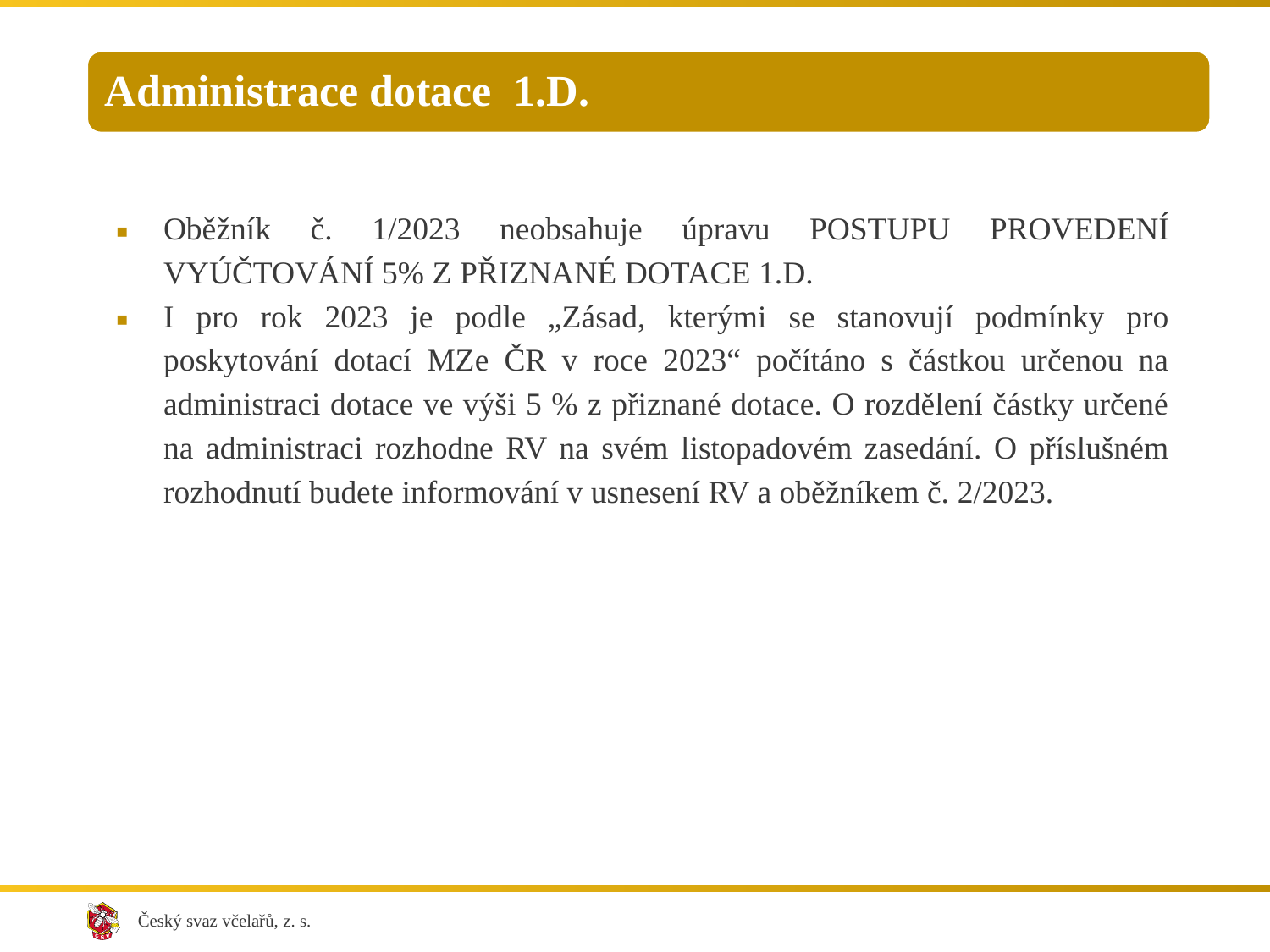

Administrace dotace  1.D.
Oběžník č. 1/2023 neobsahuje úpravu POSTUPU PROVEDENÍ VYÚČTOVÁNÍ 5% Z PŘIZNANÉ DOTACE 1.D.
I pro rok 2023 je podle „Zásad, kterými se stanovují podmínky pro poskytování dotací MZe ČR v roce 2023“ počítáno s částkou určenou na administraci dotace ve výši 5 % z přiznané dotace. O rozdělení částky určené na administraci rozhodne RV na svém listopadovém zasedání. O příslušném rozhodnutí budete informování v usnesení RV a oběžníkem č. 2/2023.